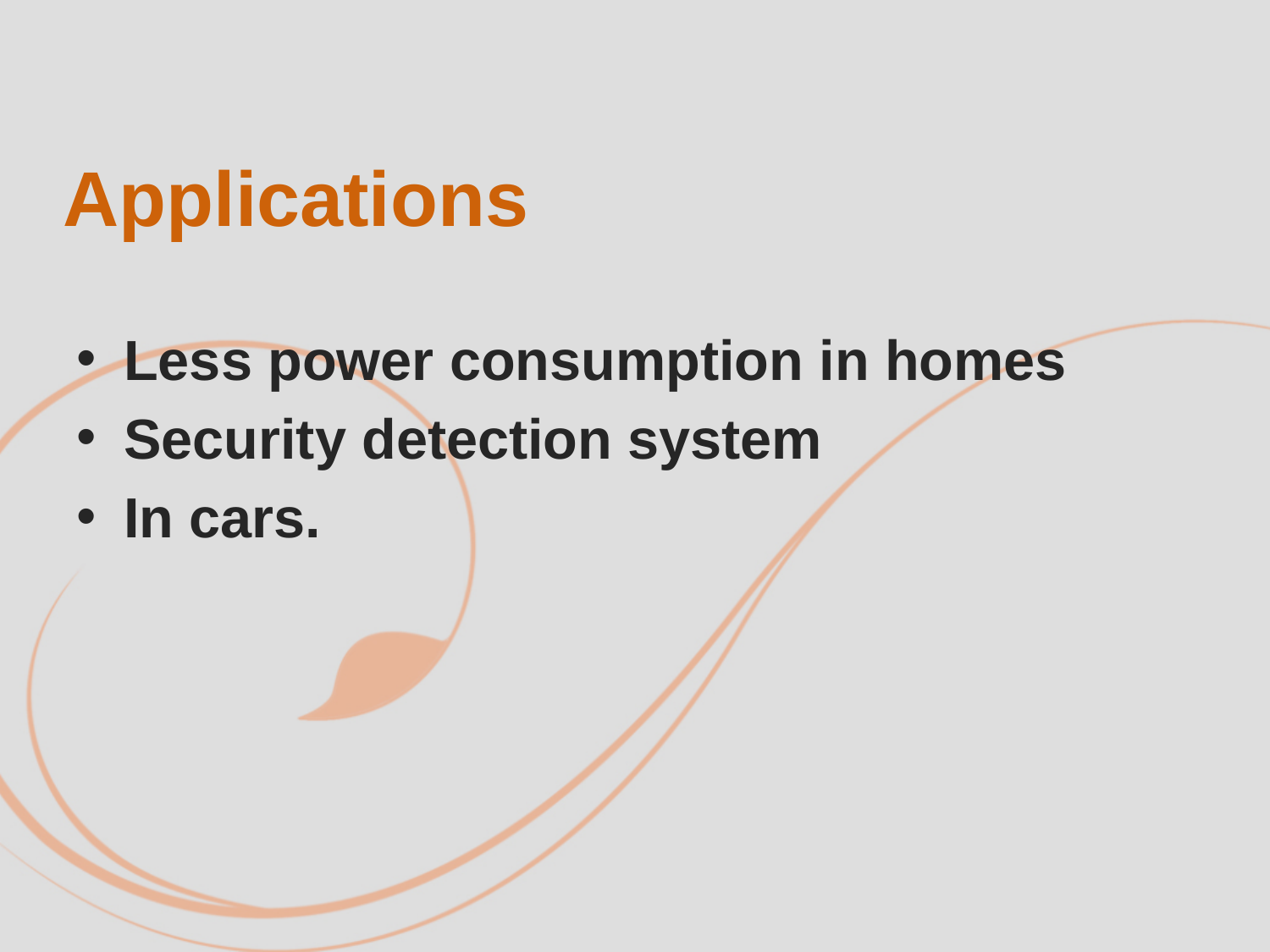

# Applications
Less power consumption in homes
Security detection system
In cars.